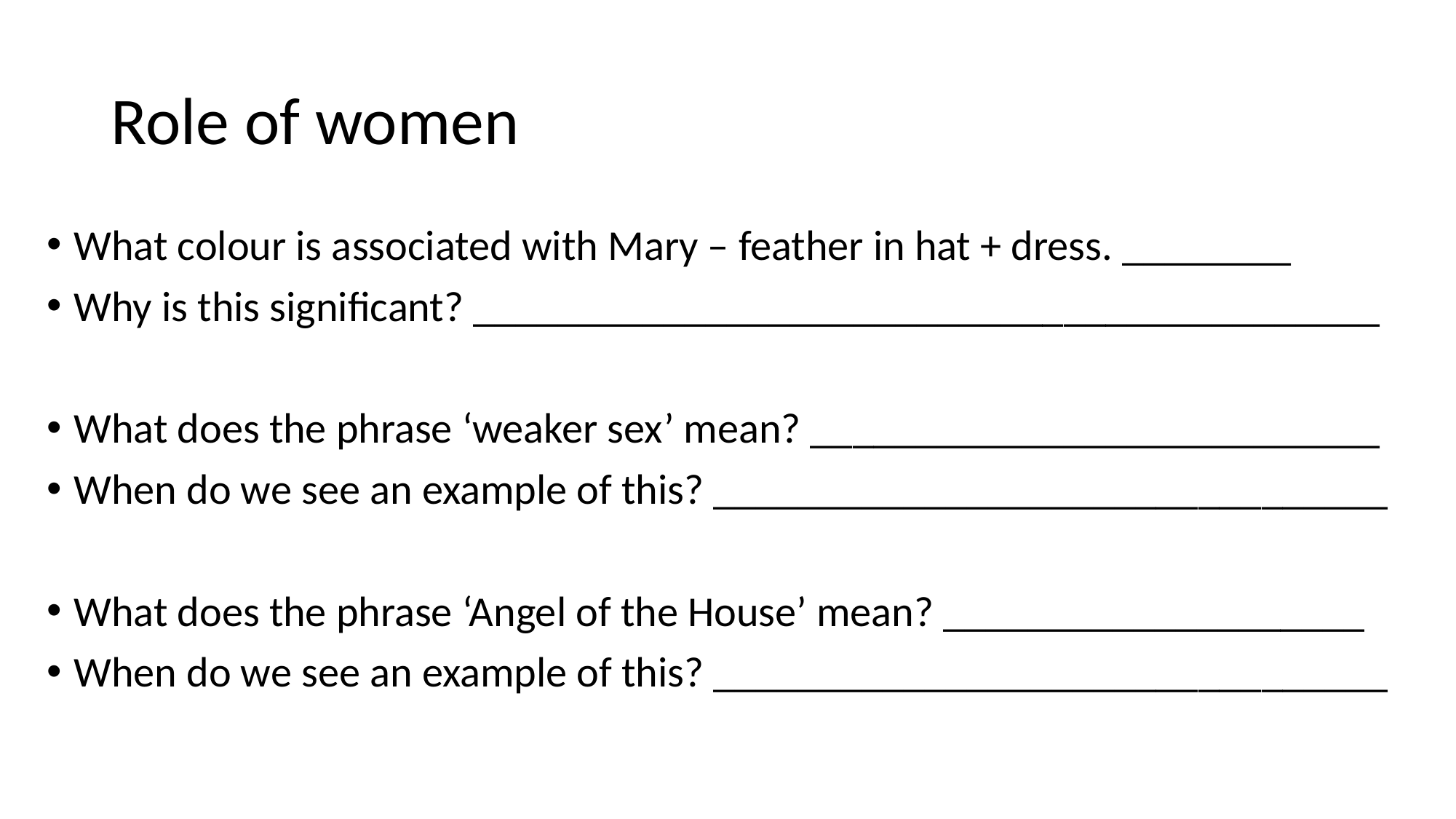

# Role of women
What colour is associated with Mary – feather in hat + dress. ________
Why is this significant? ___________________________________________

What does the phrase ‘weaker sex’ mean? ___________________________
When do we see an example of this? ________________________________

What does the phrase ‘Angel of the House’ mean? ____________________
When do we see an example of this? ________________________________